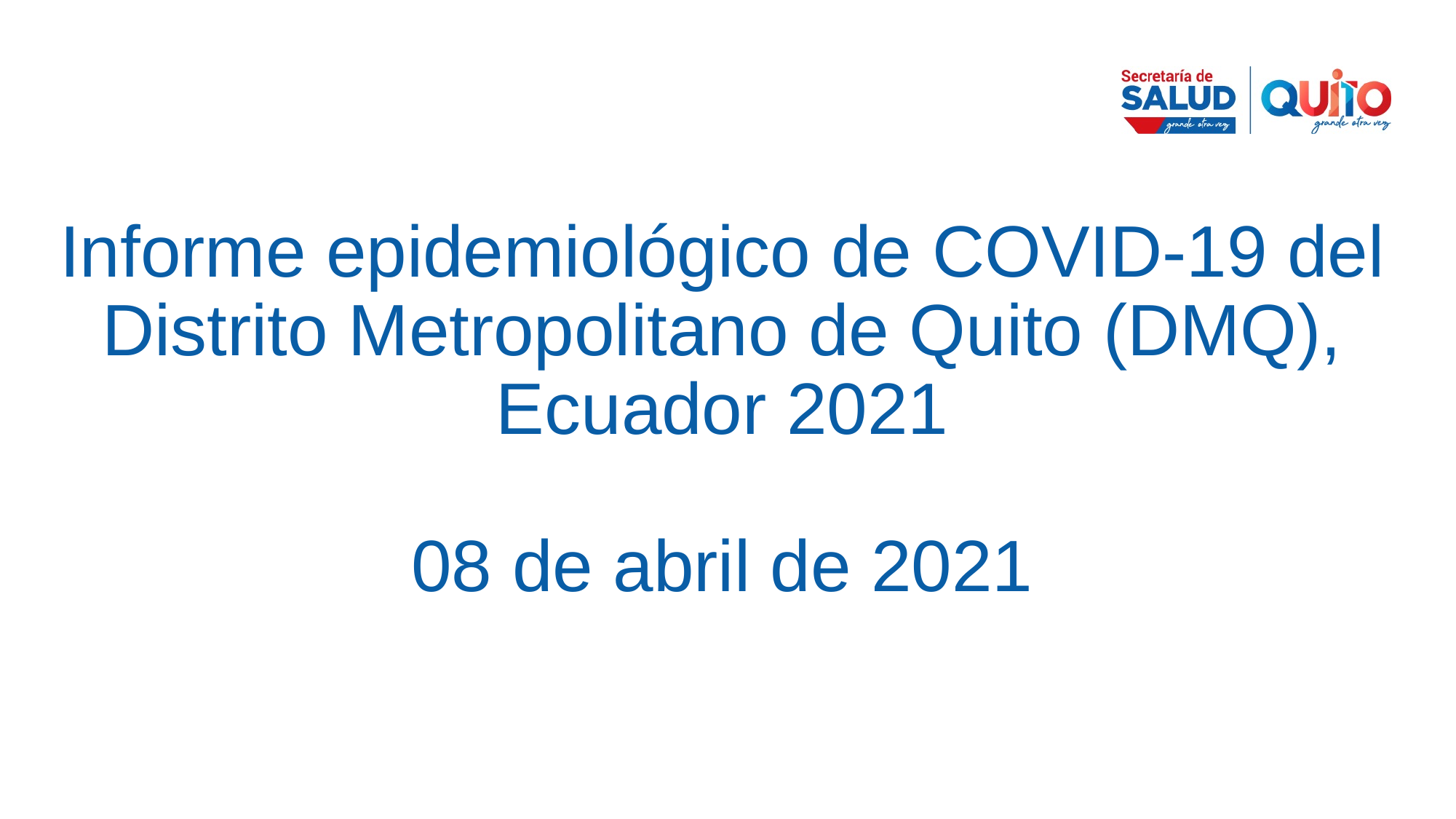

# Informe epidemiológico de COVID-19 del Distrito Metropolitano de Quito (DMQ), Ecuador 2021 08 de abril de 2021